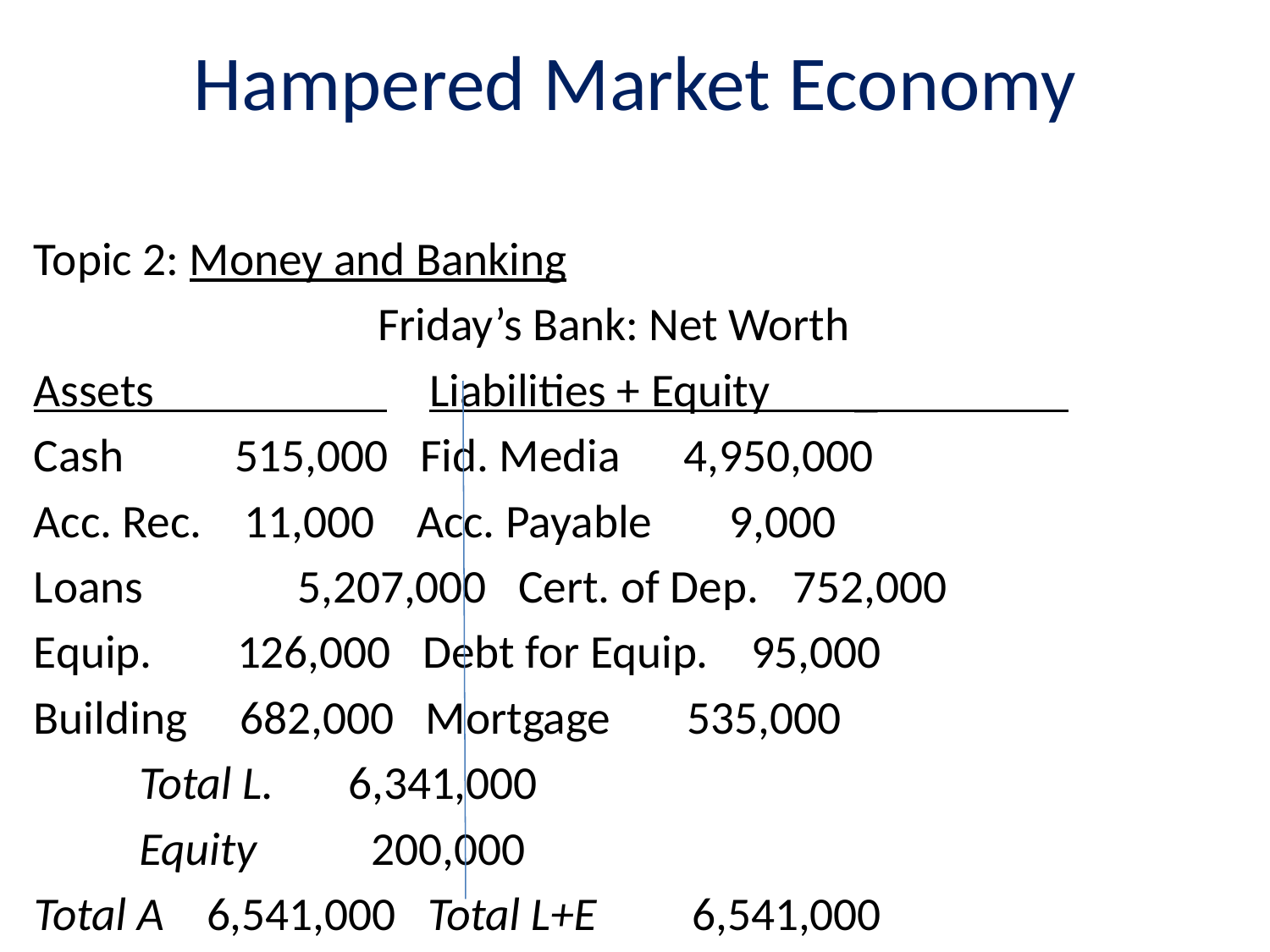

# Hampered Market Economy
Topic 2: Money and Banking
Friday’s Bank: Net Worth
Assets                          Liabilities + Equity        _
Cash	         515,000   Fid. Media      4,950,000
Acc. Rec.	11,000    Acc. Payable	      9,000
Loans	     5,207,000   Cert. of Dep.	  752,000
Equip.        126,000   Debt for Equip.    95,000
Building     682,000   Mortgage	  535,000
				Total L.       6,341,000
				Equity	  200,000
Total A    6,541,000   Total L+E         6,541,000